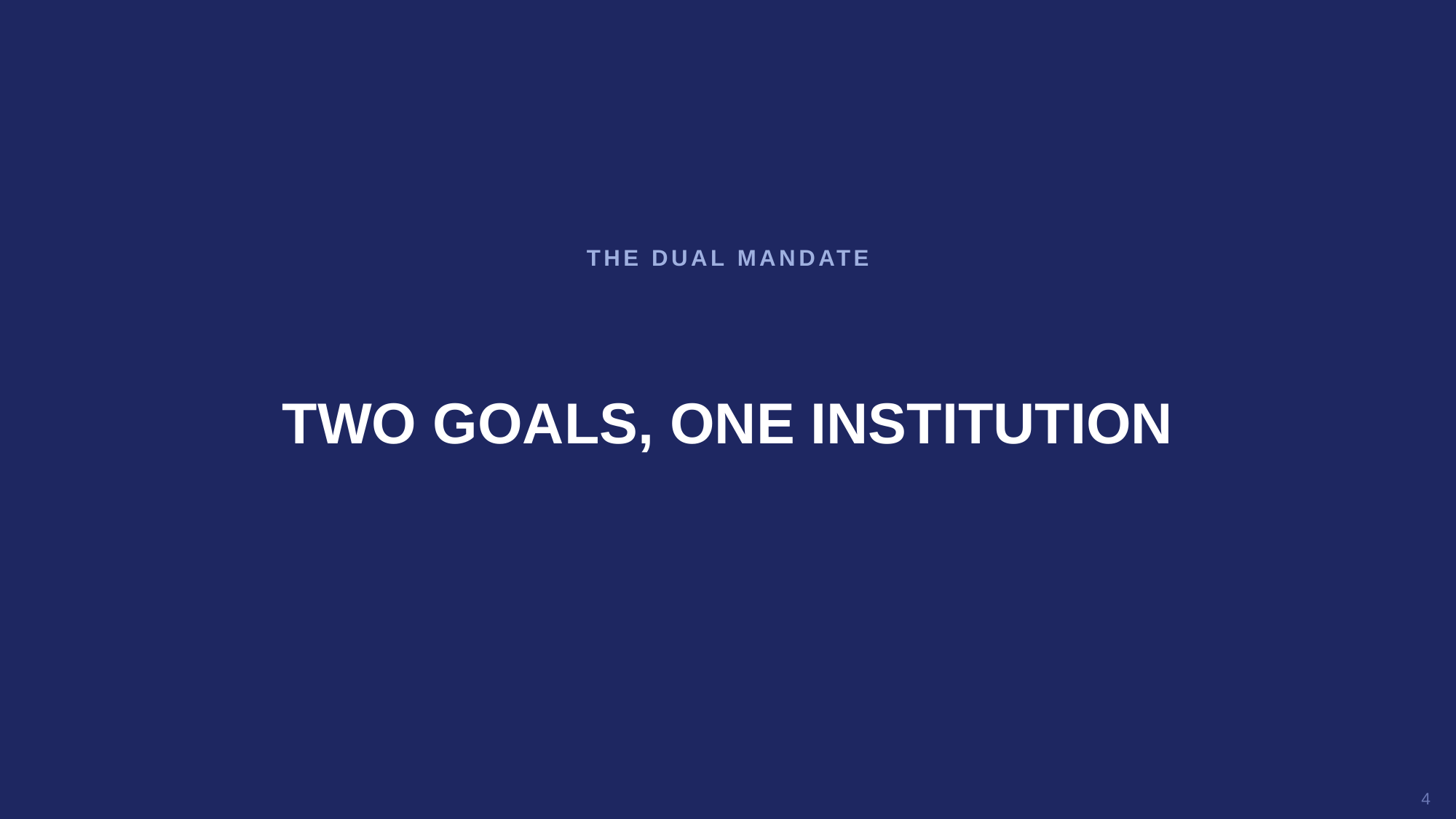

THE DUAL MANDATE
TWO GOALS, ONE INSTITUTION
4